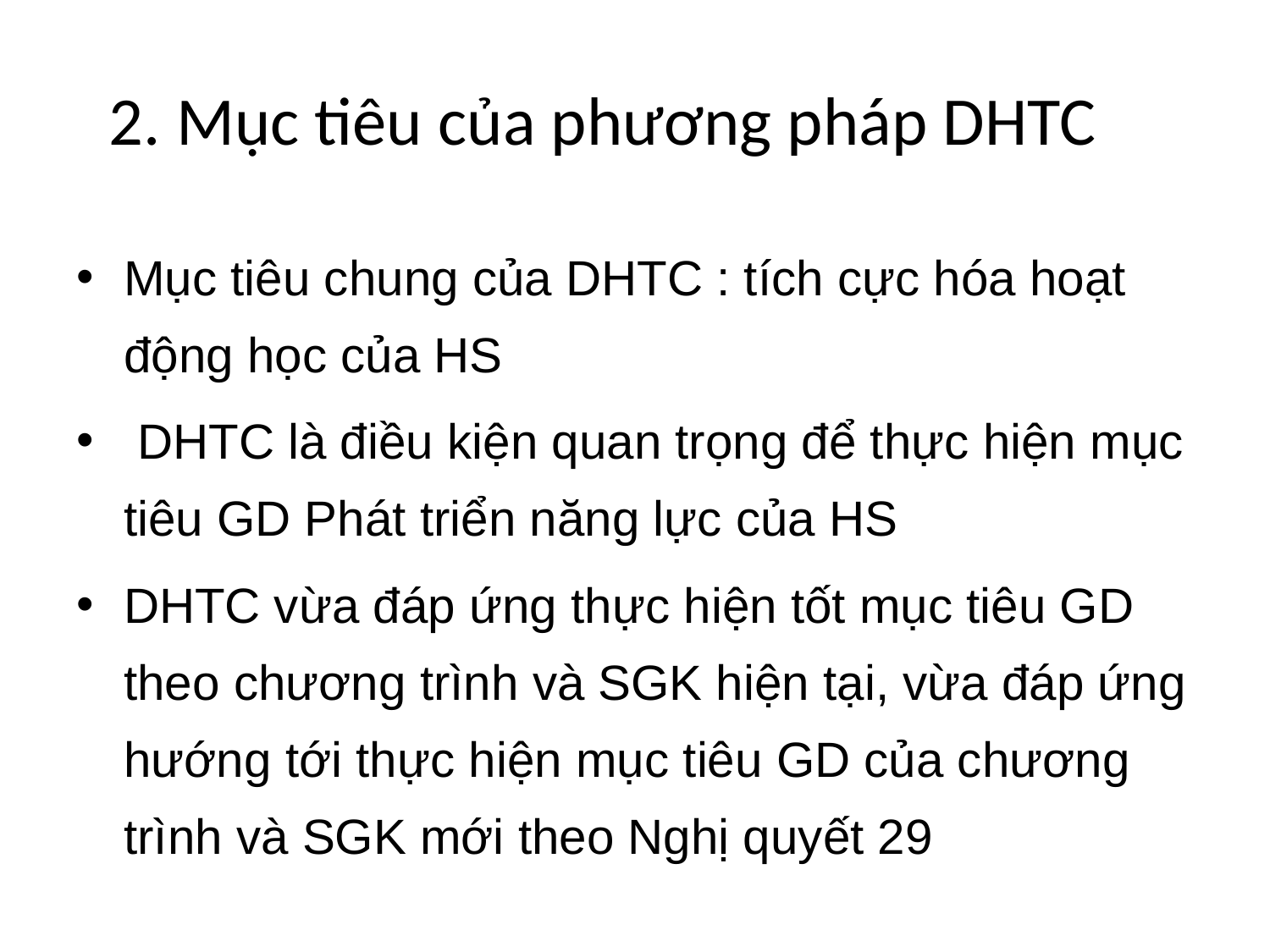

# 2. Mục tiêu của phương pháp DHTC
Mục tiêu chung của DHTC : tích cực hóa hoạt động học của HS
 DHTC là điều kiện quan trọng để thực hiện mục tiêu GD Phát triển năng lực của HS
DHTC vừa đáp ứng thực hiện tốt mục tiêu GD theo chương trình và SGK hiện tại, vừa đáp ứng hướng tới thực hiện mục tiêu GD của chương trình và SGK mới theo Nghị quyết 29